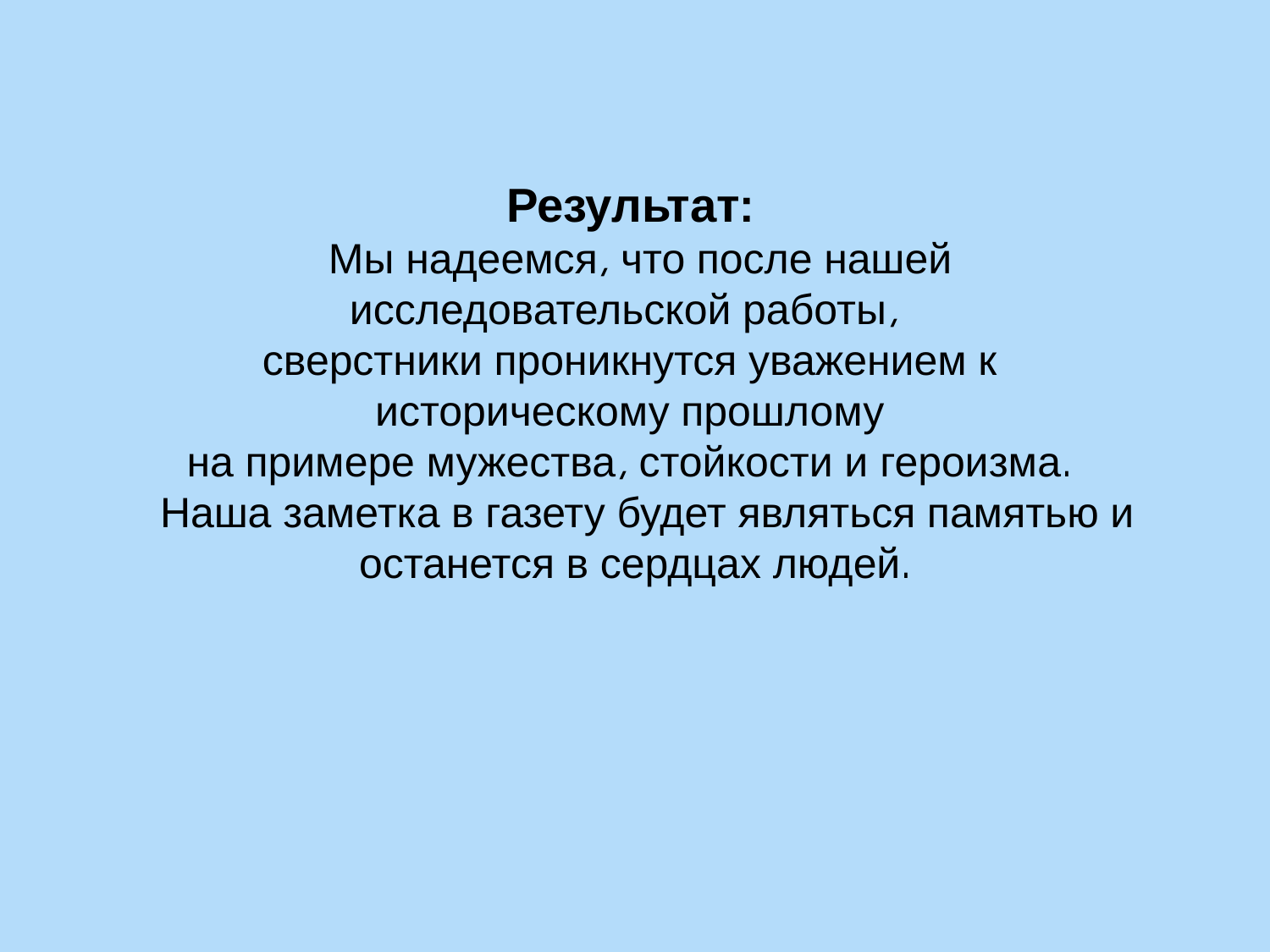

# Результат: Мы надеемся, что после нашей исследовательской работы, сверстники проникнутся уважением к историческому прошлому на примере мужества, стойкости и героизма. Наша заметка в газету будет являться памятью и останется в сердцах людей.